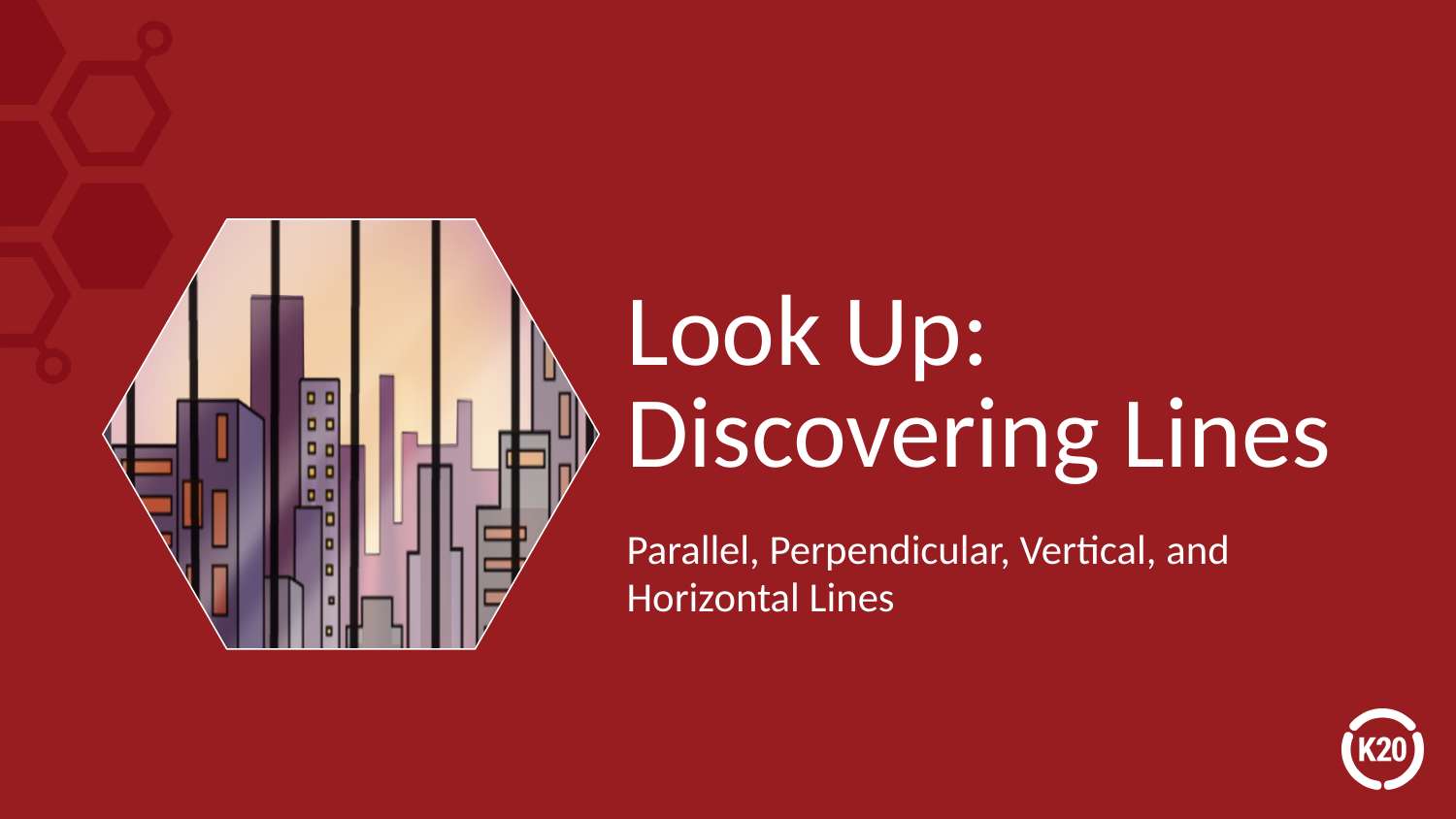

# Look Up: Discovering Lines

Parallel, Perpendicular, Vertical, and Horizontal Lines